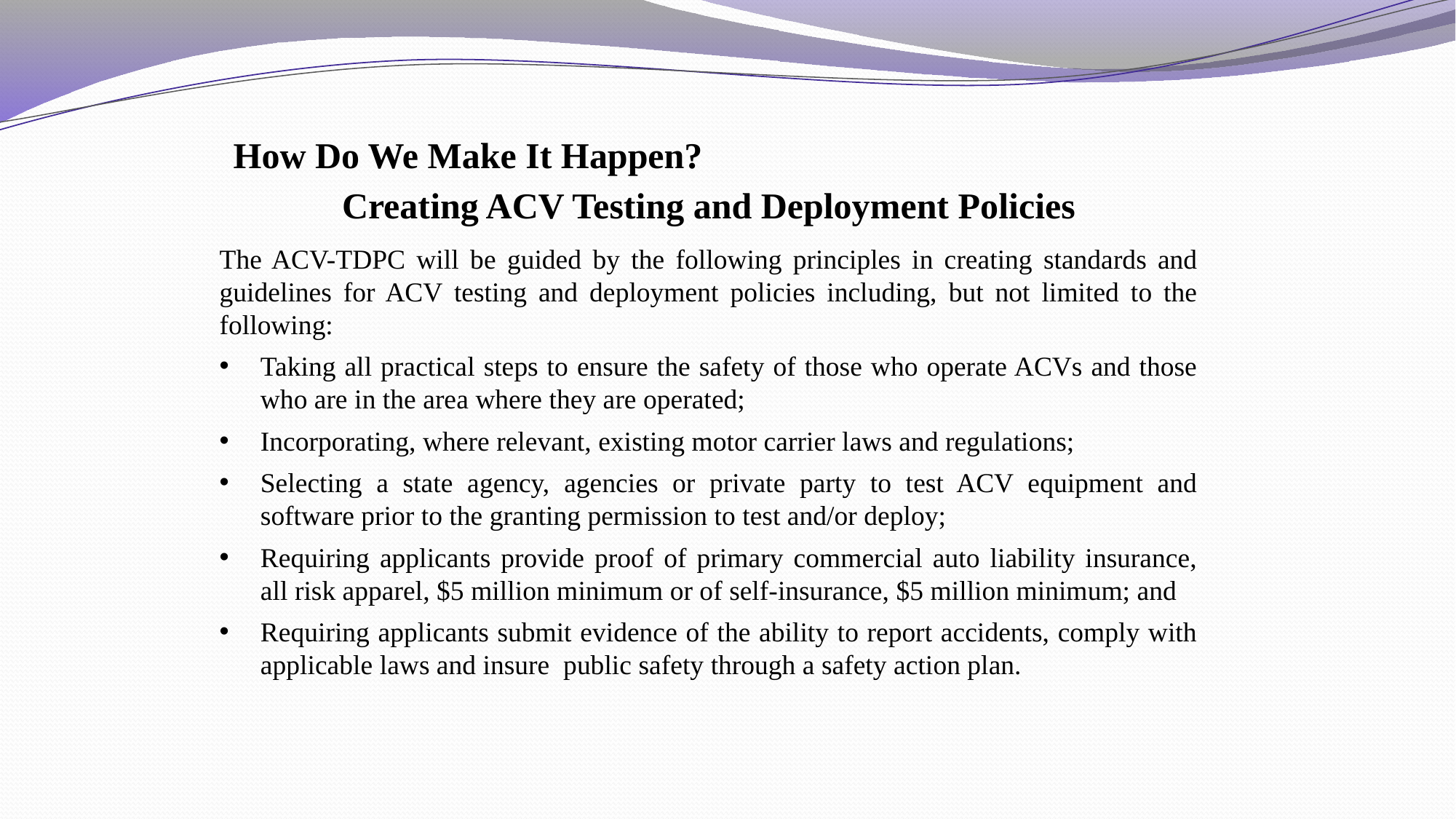

How Do We Make It Happen?                                                      Creating ACV Testing and Deployment Policies
The ACV-TDPC will be guided by the following principles in creating standards and guidelines for ACV testing and deployment policies including, but not limited to the following:
Taking all practical steps to ensure the safety of those who operate ACVs and those who are in the area where they are operated;
Incorporating, where relevant, existing motor carrier laws and regulations;
Selecting a state agency, agencies or private party to test ACV equipment and software prior to the granting permission to test and/or deploy;
Requiring applicants provide proof of primary commercial auto liability insurance, all risk apparel, $5 million minimum or of self-insurance, $5 million minimum; and
Requiring applicants submit evidence of the ability to report accidents, comply with applicable laws and insure  public safety through a safety action plan.